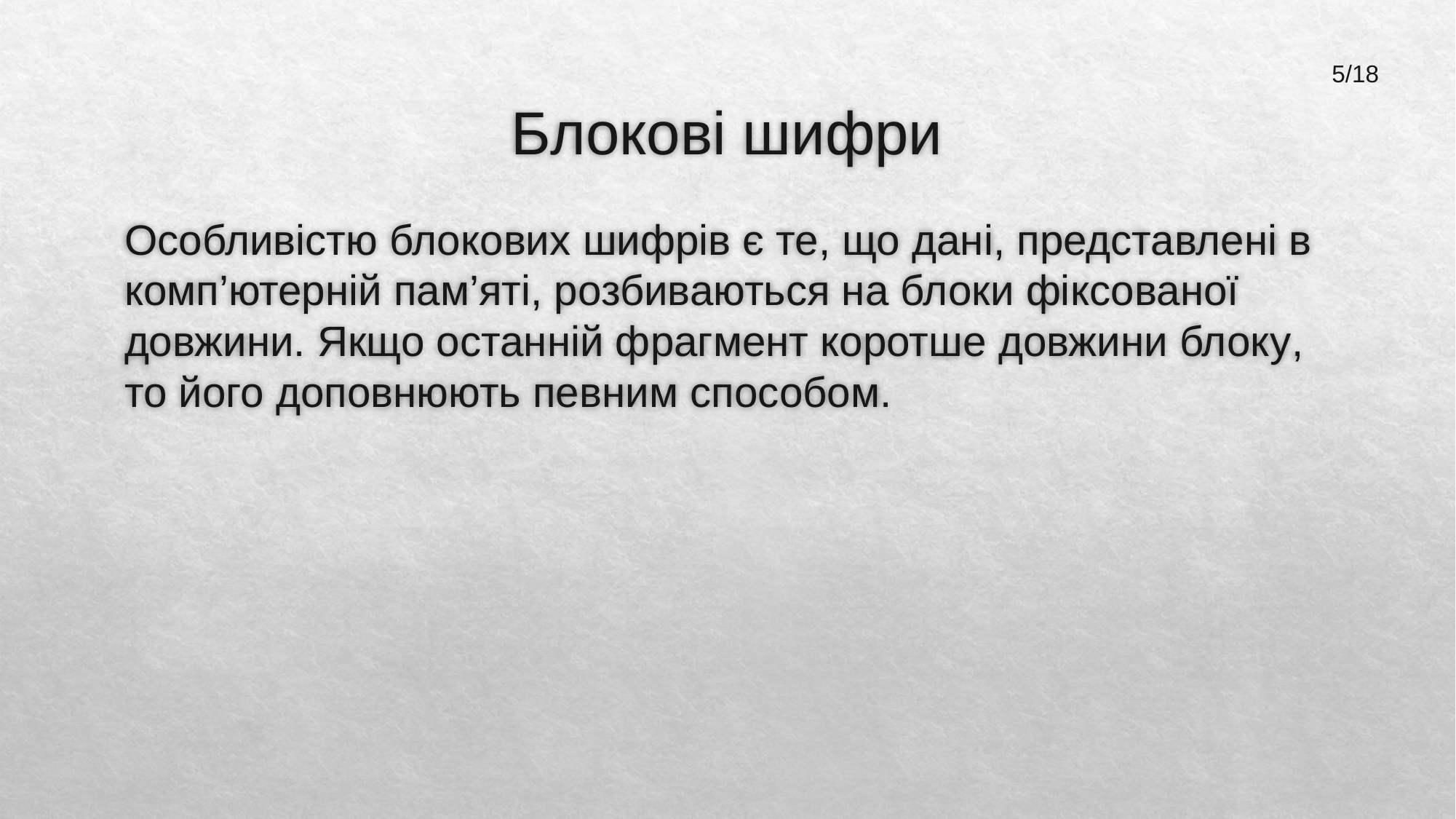

5/18
# Блокові шифри
Особливістю блокових шифрів є те, що дані, представлені в комп’ютерній пам’яті, розбиваються на блоки фіксованої довжини. Якщо останній фрагмент коротше довжини блоку, то його доповнюють певним способом.